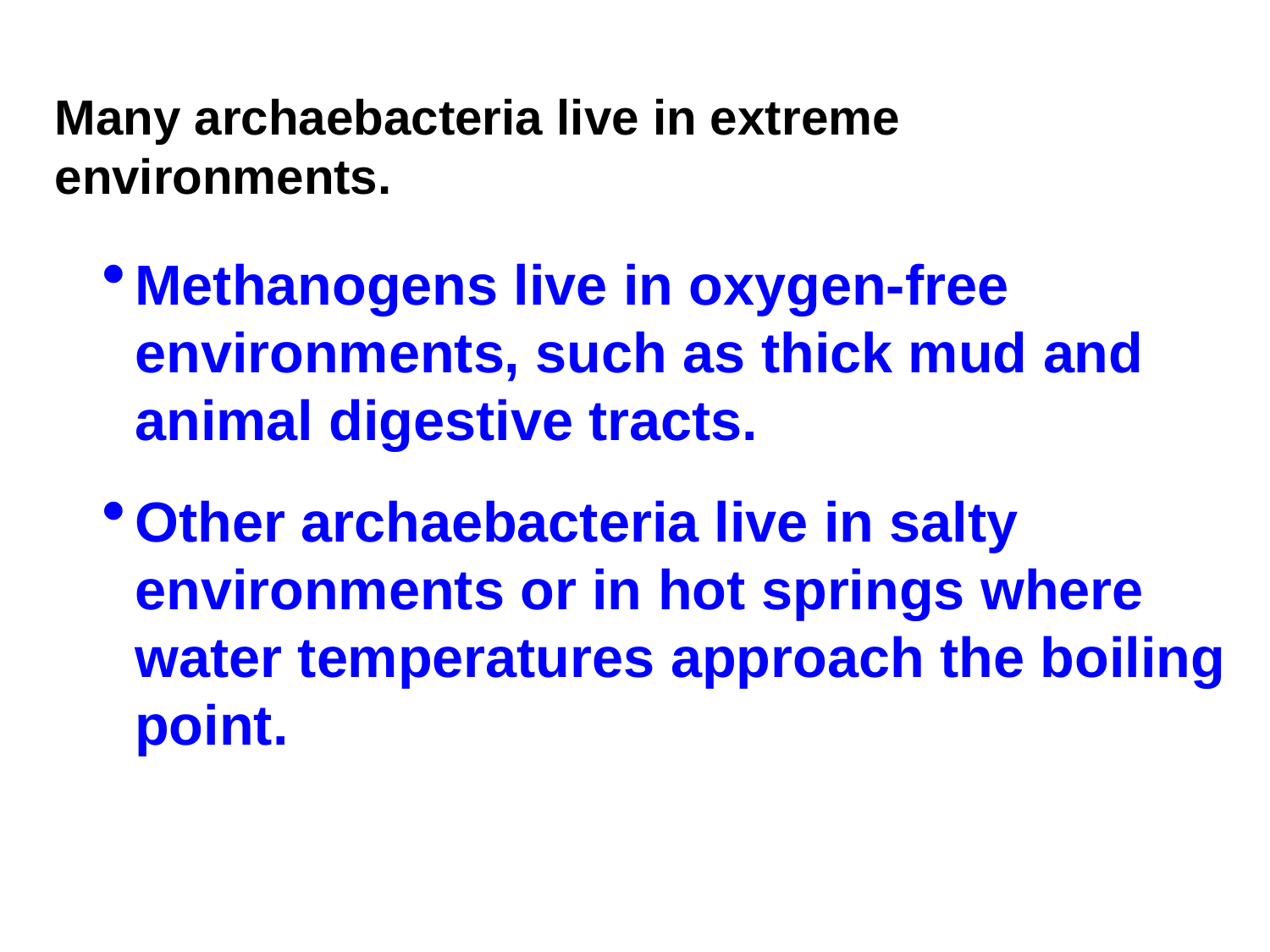

Many archaebacteria live in extreme environments.
Methanogens live in oxygen-free environments, such as thick mud and animal digestive tracts.
Other archaebacteria live in salty environments or in hot springs where water temperatures approach the boiling point.